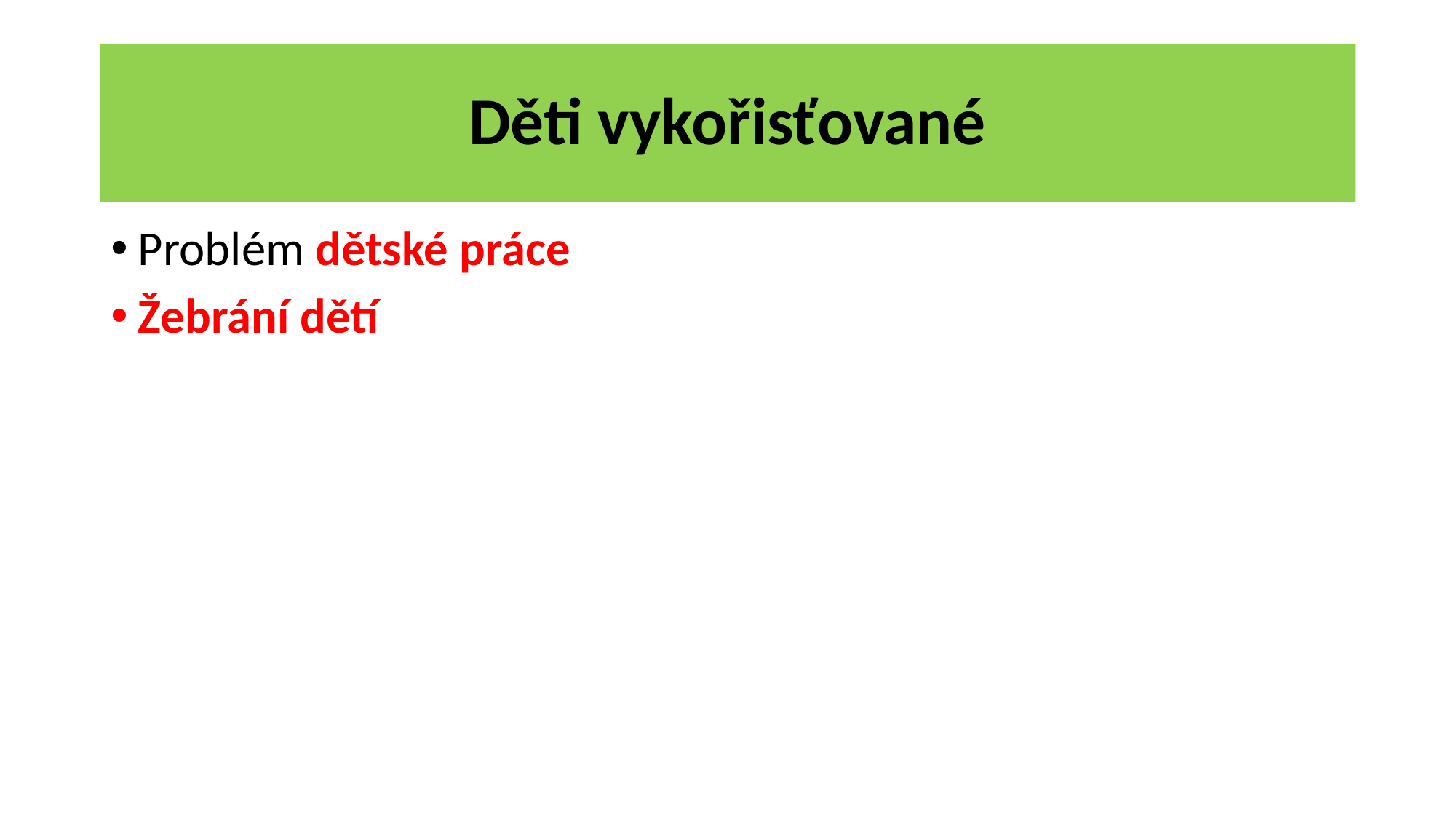

# Děti vykořisťované
Problém dětské práce
Žebrání dětí